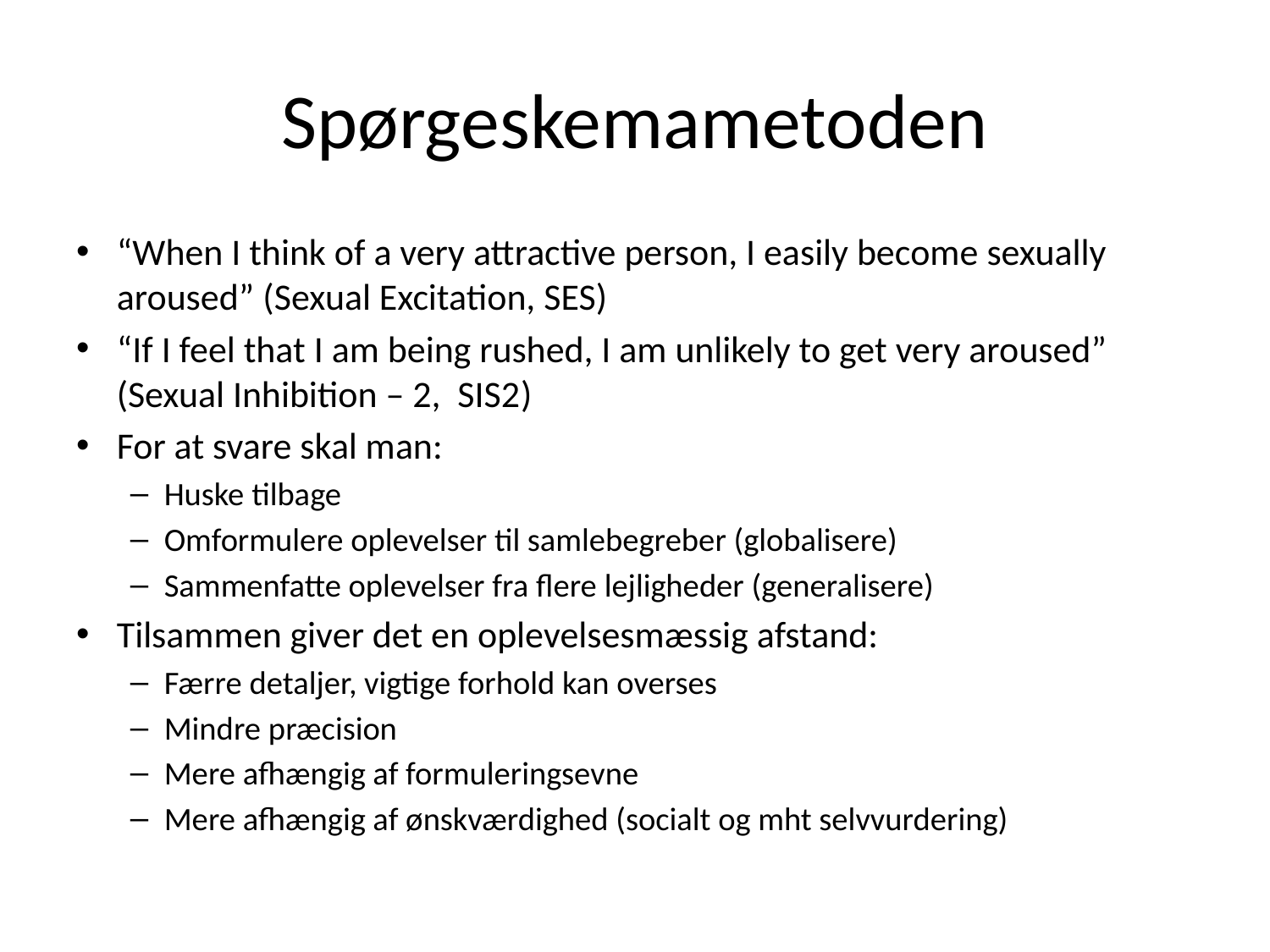

# Spørgeskemametoden
“When I think of a very attractive person, I easily become sexually aroused” (Sexual Excitation, SES)
“If I feel that I am being rushed, I am unlikely to get very aroused” (Sexual Inhibition – 2,  SIS2)
For at svare skal man:
Huske tilbage
Omformulere oplevelser til samlebegreber (globalisere)
Sammenfatte oplevelser fra flere lejligheder (generalisere)
Tilsammen giver det en oplevelsesmæssig afstand:
Færre detaljer, vigtige forhold kan overses
Mindre præcision
Mere afhængig af formuleringsevne
Mere afhængig af ønskværdighed (socialt og mht selvvurdering)